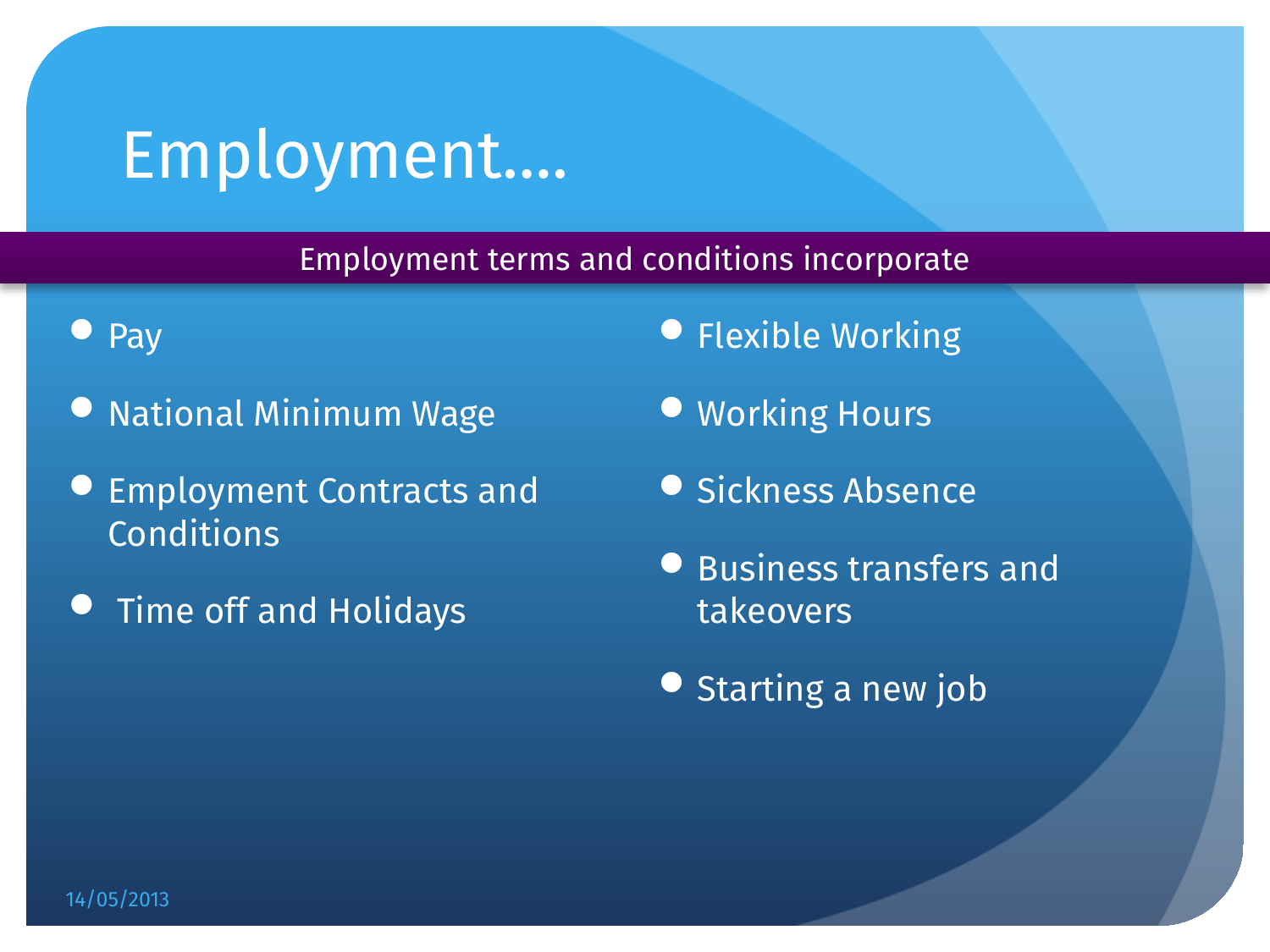

# Employment….
Employment terms and conditions incorporate
Pay
National Minimum Wage
Employment Contracts and Conditions
 Time off and Holidays

Flexible Working
Working Hours
Sickness Absence
Business transfers and takeovers
Starting a new job

14/05/2013